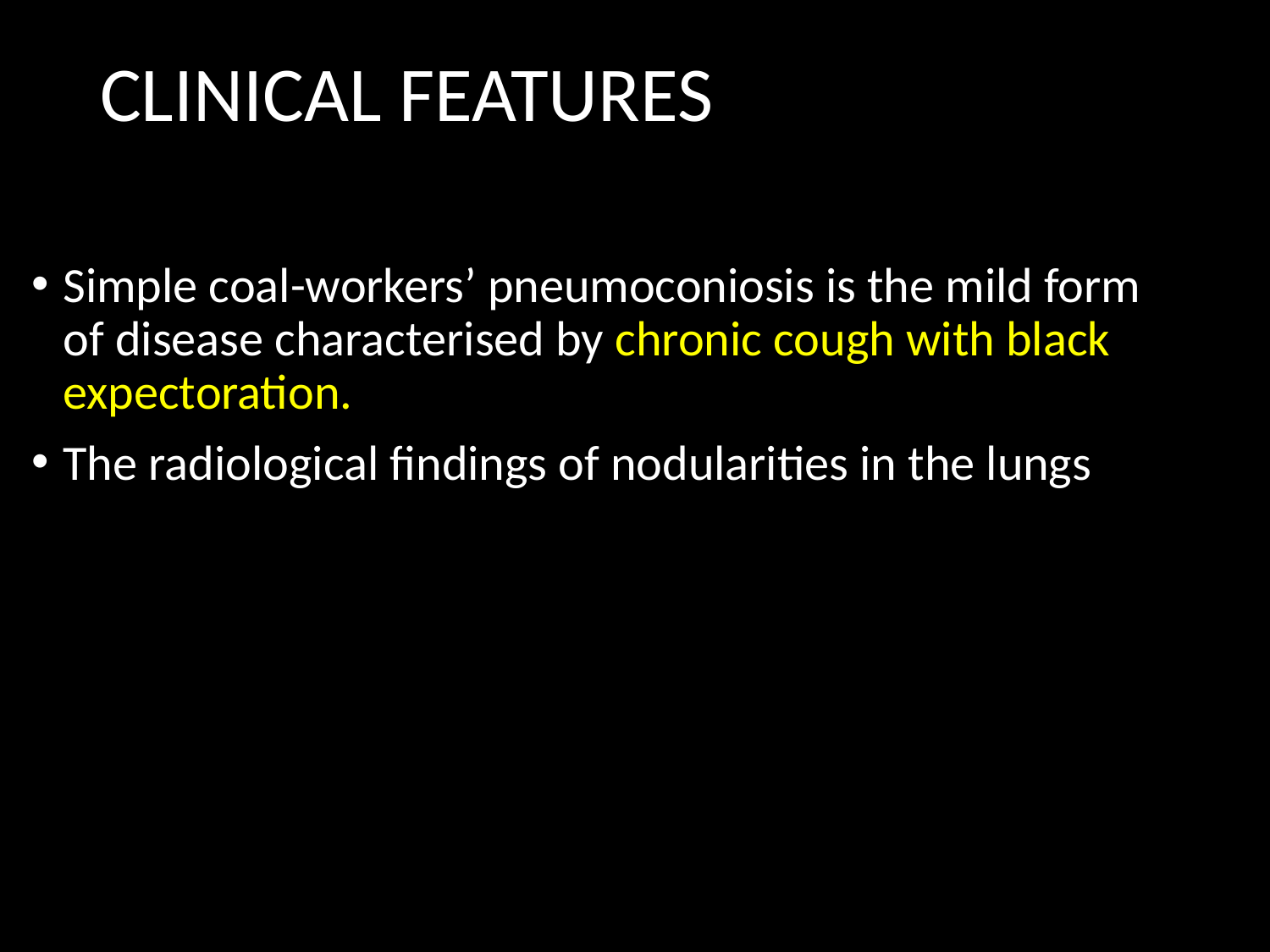

# CLINICAL FEATURES
Simple coal-workers’ pneumoconiosis is the mild form of disease characterised by chronic cough with black expectoration.
The radiological findings of nodularities in the lungs